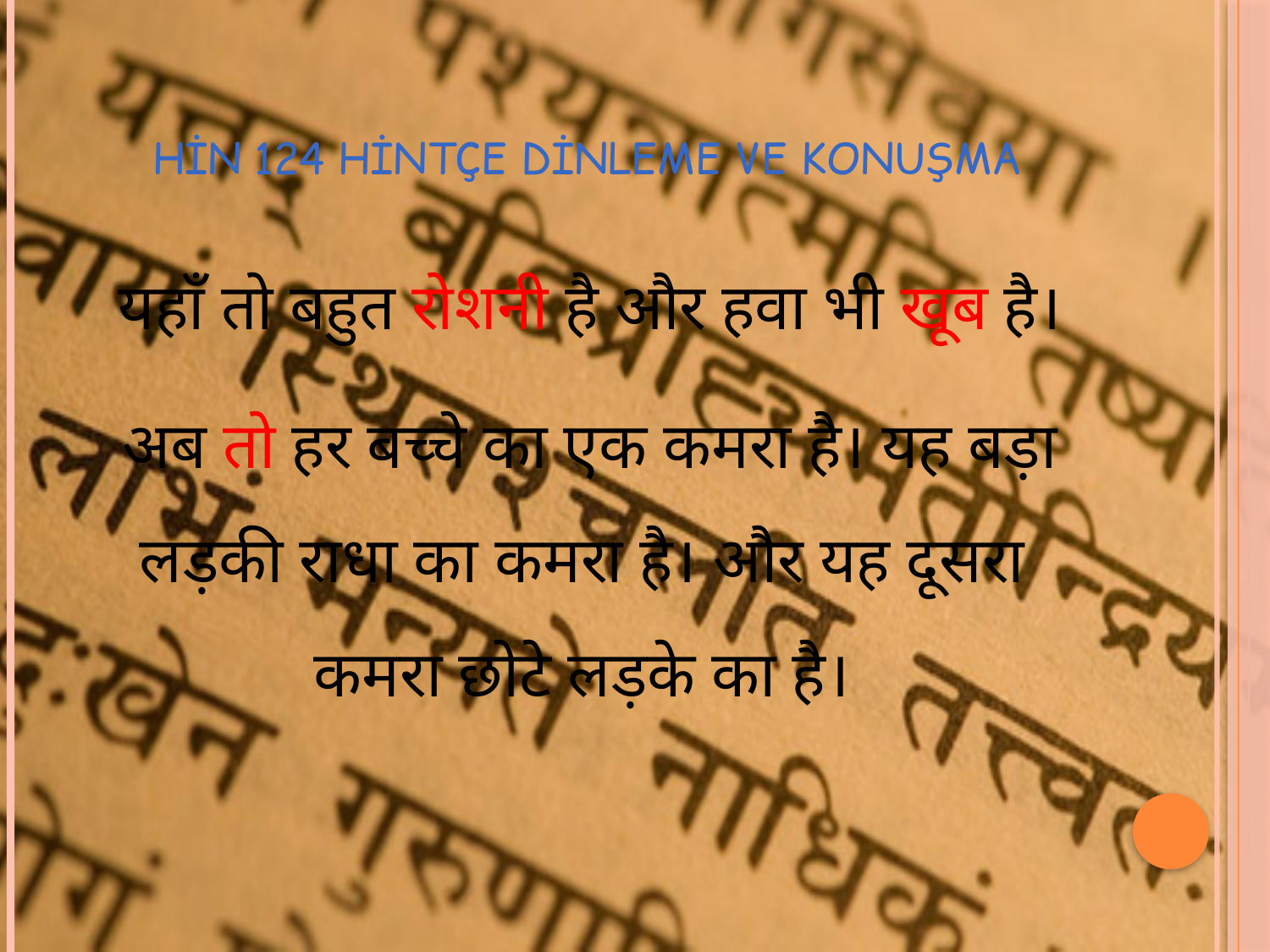

# HİN 124 HİNTÇE DİNLEME VE KONUŞMA
 यहाँ तो बहुत रोशनी है और हवा भी खूब है।
 अब तो हर बच्चे का एक कमरा है। यह बड़ा लड़की राधा का कमरा है। और यह दूसरा कमरा छोटे लड़के का है।